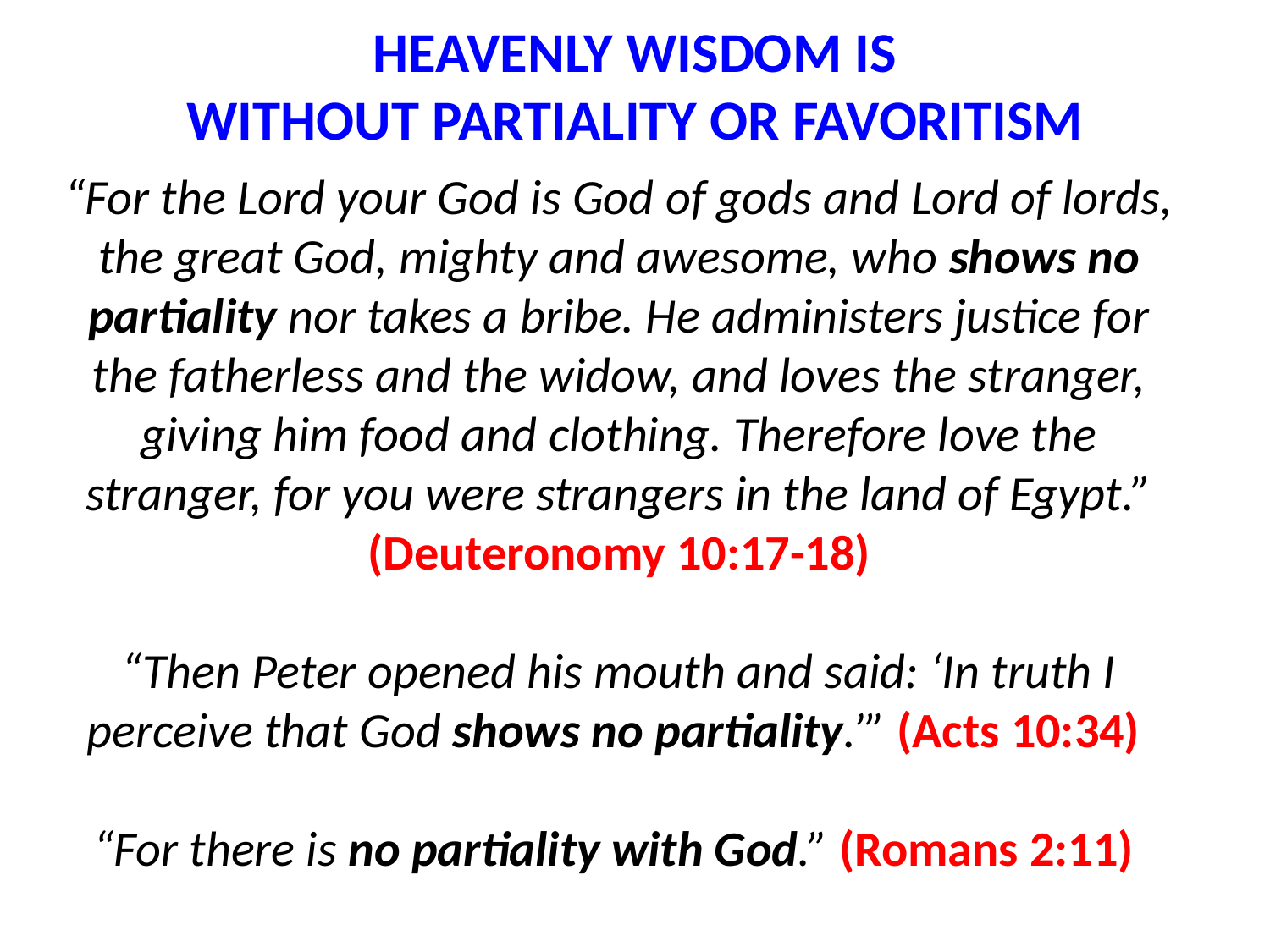

HEAVENLY WISDOM IS
WITHOUT PARTIALITY OR FAVORITISM
“For the Lord your God is God of gods and Lord of lords, the great God, mighty and awesome, who shows no partiality nor takes a bribe. He administers justice for the fatherless and the widow, and loves the stranger, giving him food and clothing. Therefore love the stranger, for you were strangers in the land of Egypt.” (Deuteronomy 10:17-18)

“Then Peter opened his mouth and said: ‘In truth I perceive that God shows no partiality.’” (Acts 10:34)
“For there is no partiality with God.” (Romans 2:11)